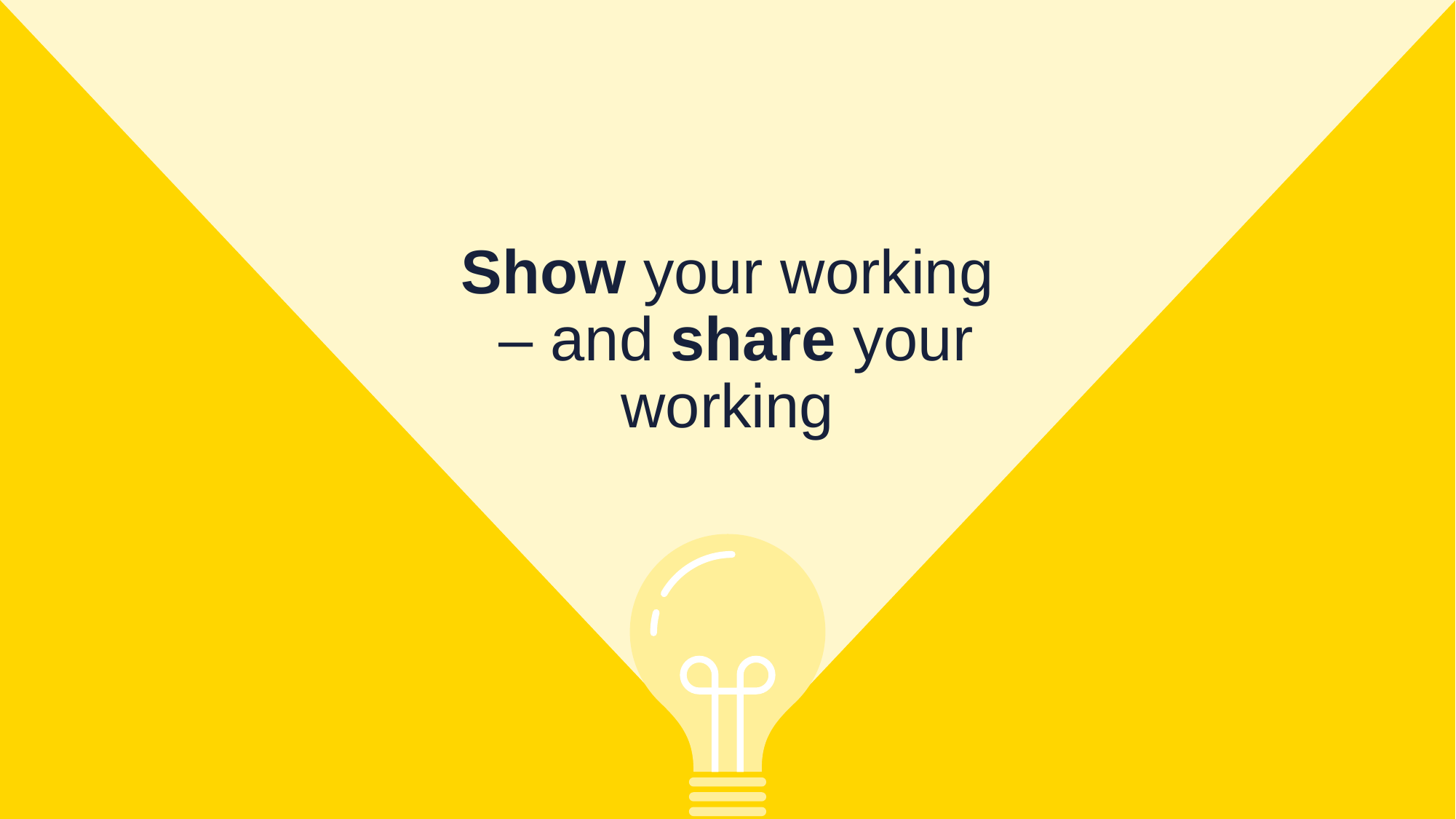

# Show your working – and share your working